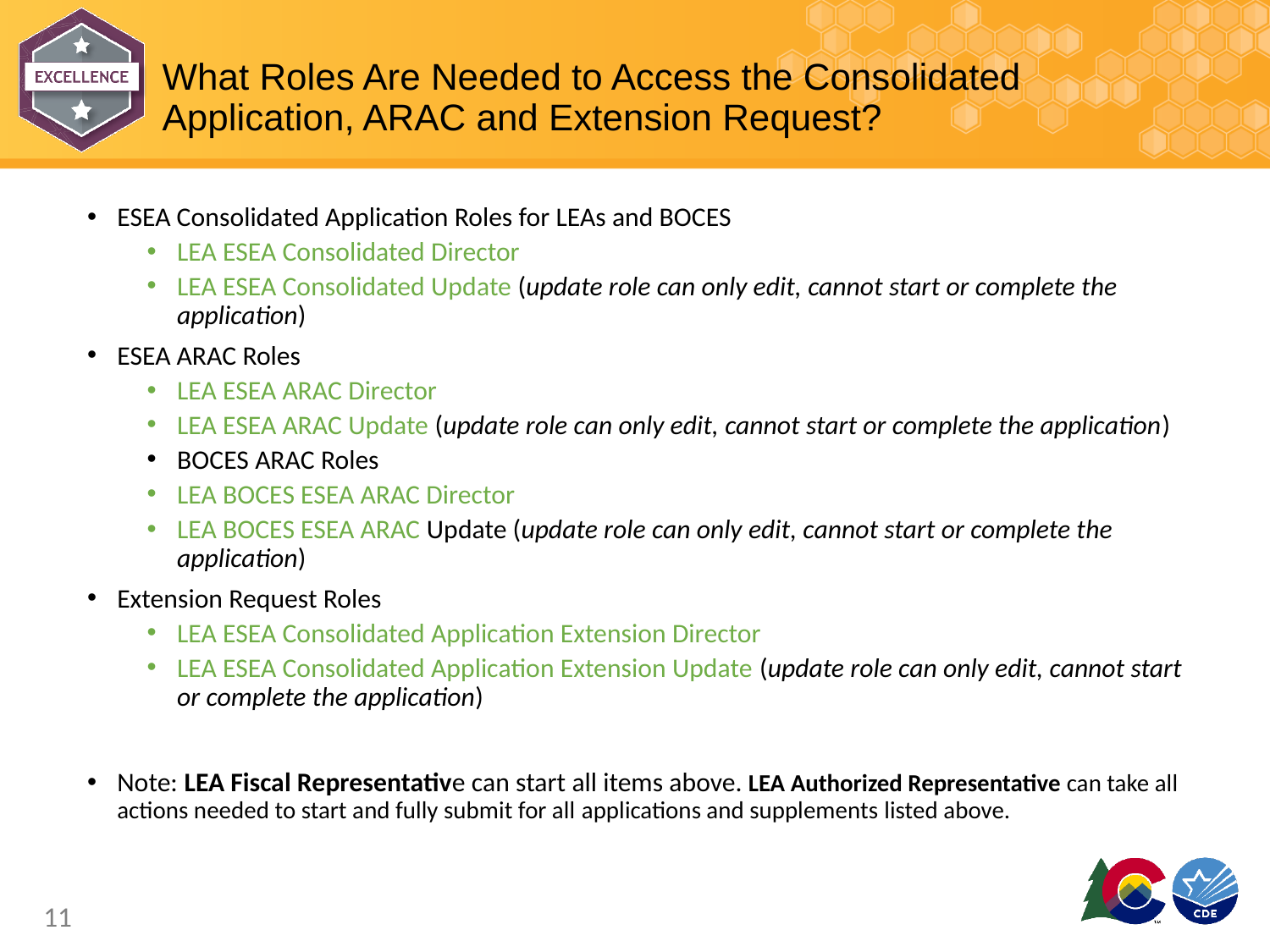

# What Roles Are Needed to Access the Consolidated Application, ARAC and Extension Request?
ESEA Consolidated Application Roles for LEAs and BOCES
LEA ESEA Consolidated Director
LEA ESEA Consolidated Update (update role can only edit, cannot start or complete the application)
ESEA ARAC Roles
LEA ESEA ARAC Director
LEA ESEA ARAC Update (update role can only edit, cannot start or complete the application)
BOCES ARAC Roles
LEA BOCES ESEA ARAC Director
LEA BOCES ESEA ARAC Update (update role can only edit, cannot start or complete the application)
Extension Request Roles
LEA ESEA Consolidated Application Extension Director
LEA ESEA Consolidated Application Extension Update (update role can only edit, cannot start or complete the application)

Note: LEA Fiscal Representative can start all items above. LEA Authorized Representative can take all actions needed to start and fully submit for all applications and supplements listed above.

11